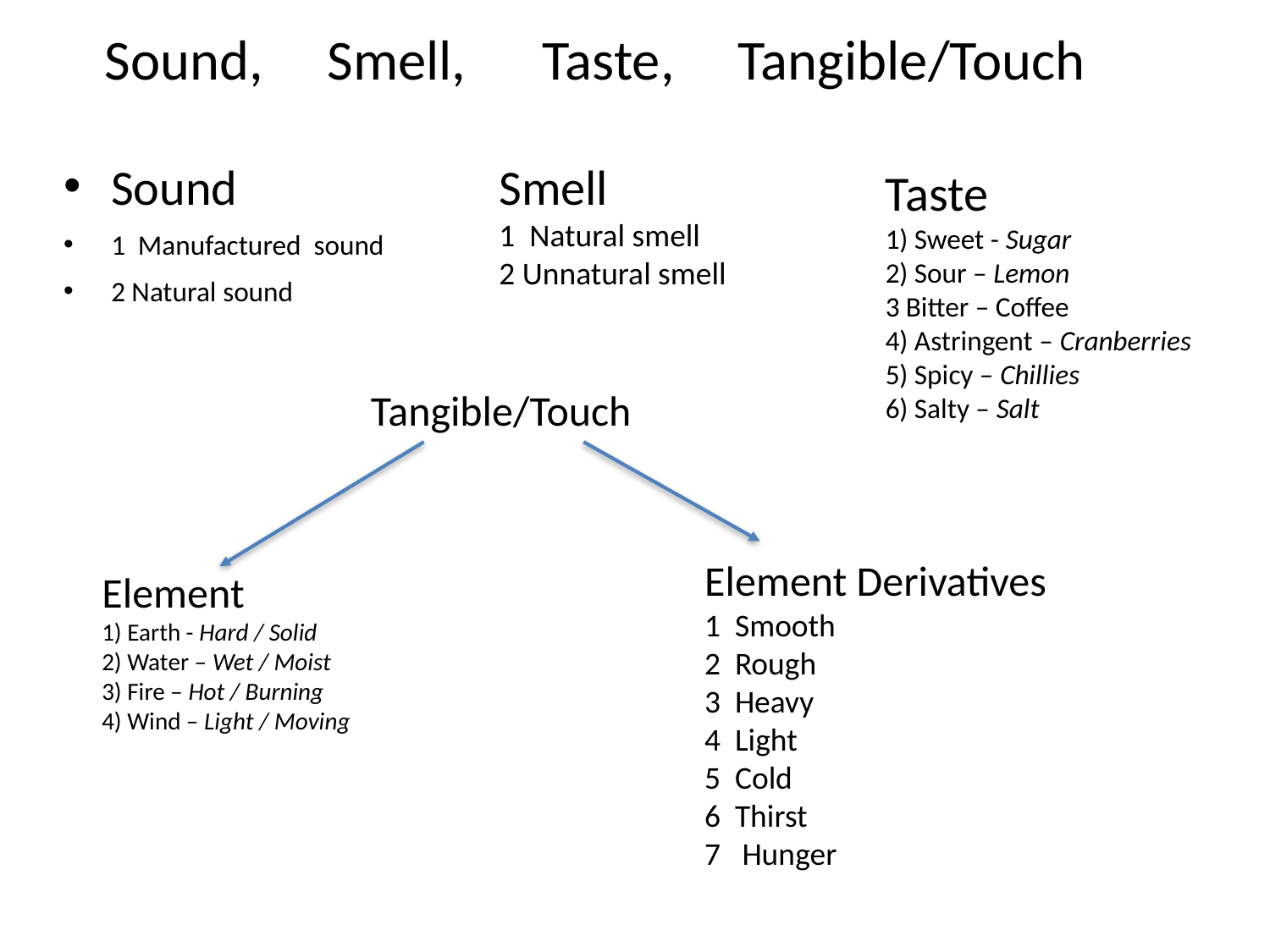

Sound,     Smell,      Taste,     Tangible/Touch
Sound
1  Manufactured  sound
2 Natural sound

Smell
1  Natural smell
2 Unnatural smell
Taste
1) Sweet - Sugar
2) Sour – Lemon
3 Bitter – Coffee
4) Astringent – Cranberries
5) Spicy – Chillies
6) Salty – Salt
Tangible/Touch

Element Derivatives
1  Smooth
2  Rough
3  Heavy
4  Light
5  Cold
6  Thirst
7   Hunger
Element
1) Earth - Hard / Solid
2) Water – Wet / Moist
3) Fire – Hot / Burning
4) Wind – Light / Moving